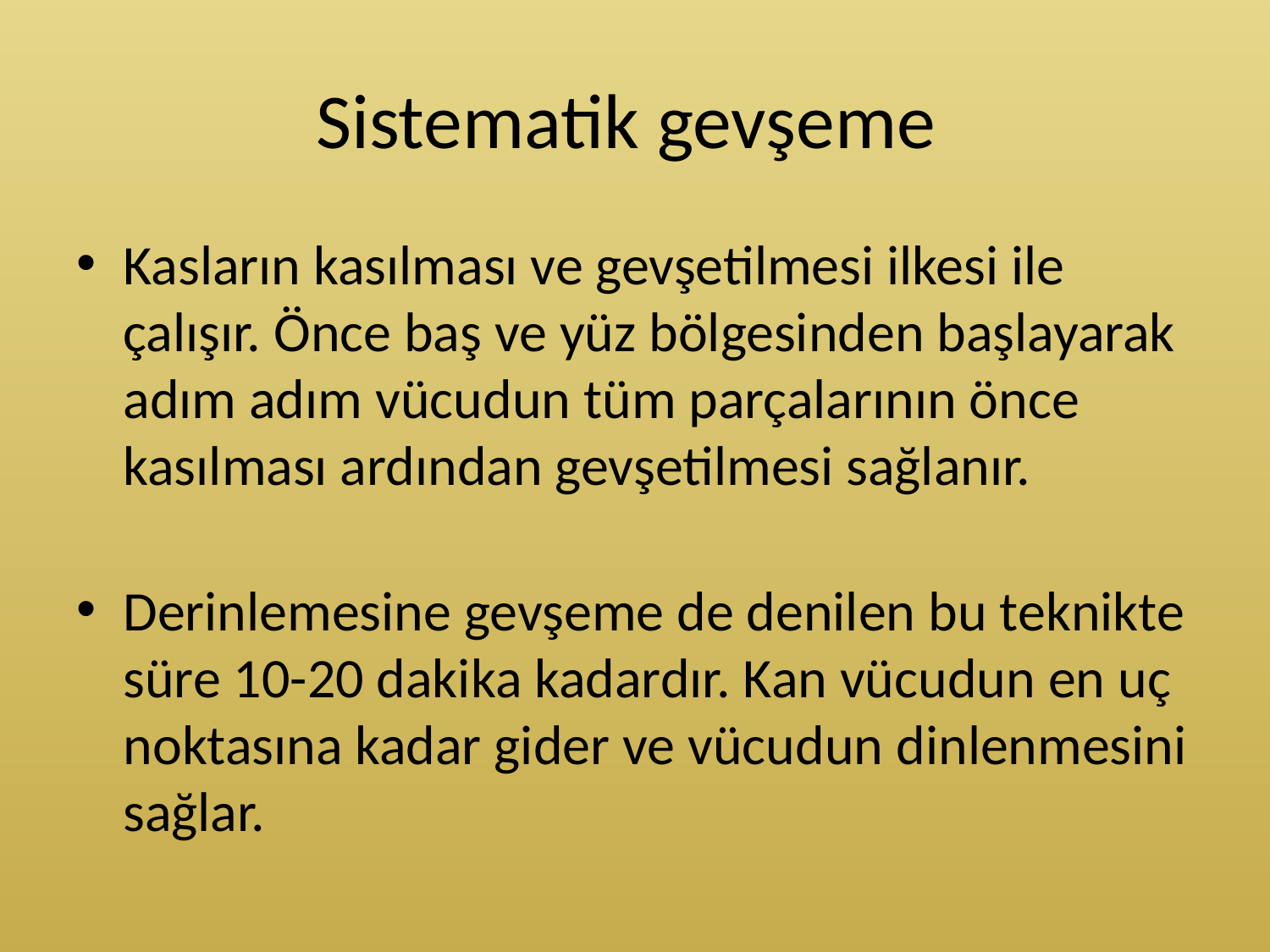

# Sistematik gevşeme
Kasların kasılması ve gevşetilmesi ilkesi ile çalışır. Önce baş ve yüz bölgesinden başlayarak adım adım vücudun tüm parçalarının önce kasılması ardından gevşetilmesi sağlanır.
Derinlemesine gevşeme de denilen bu teknikte süre 10-20 dakika kadardır. Kan vücudun en uç noktasına kadar gider ve vücudun dinlenmesini sağlar.